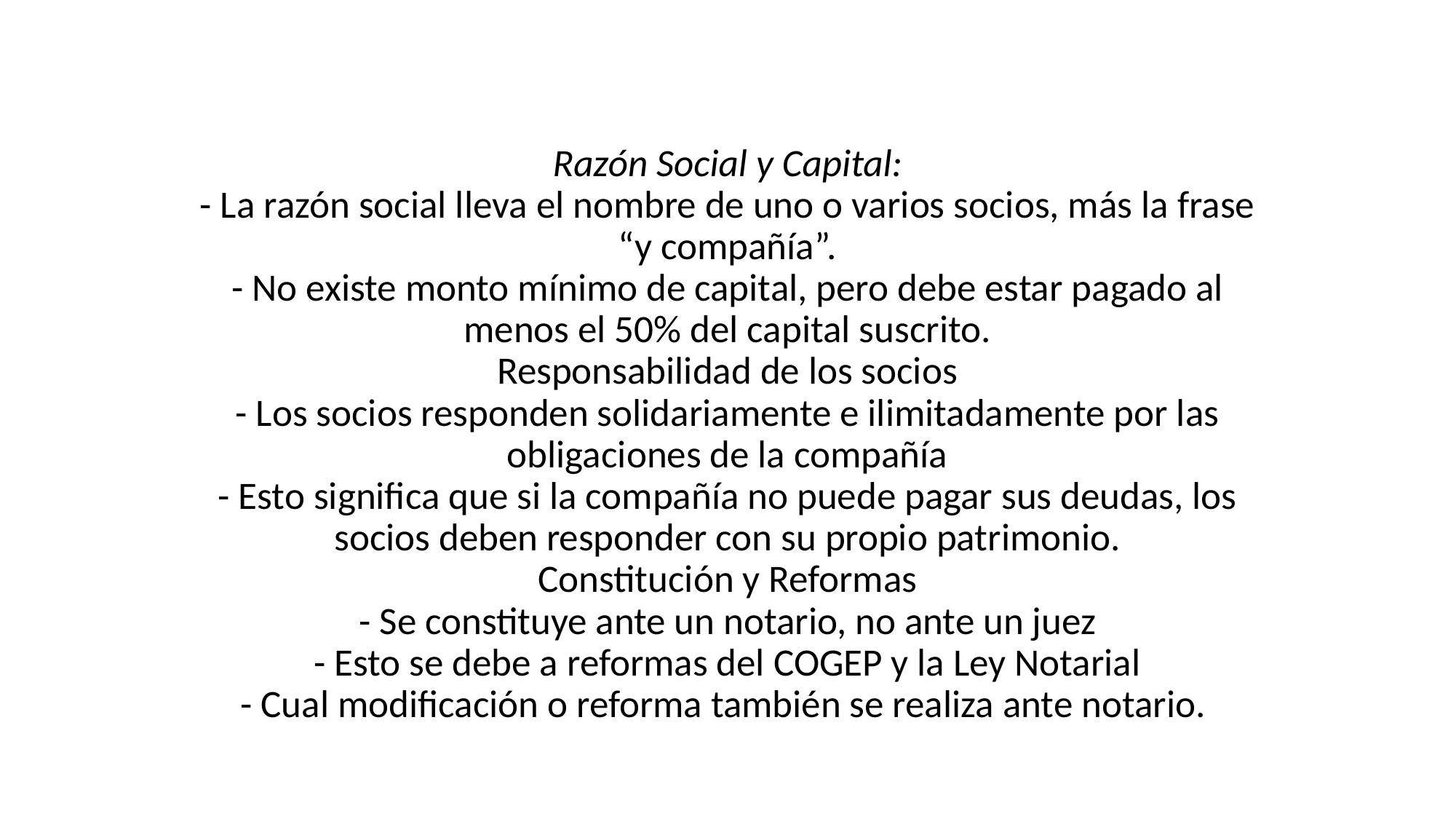

# Razón Social y Capital: - La razón social lleva el nombre de uno o varios socios, más la frase “y compañía”. - No existe monto mínimo de capital, pero debe estar pagado al menos el 50% del capital suscrito. Responsabilidad de los socios - Los socios responden solidariamente e ilimitadamente por las obligaciones de la compañía - Esto significa que si la compañía no puede pagar sus deudas, los socios deben responder con su propio patrimonio. Constitución y Reformas - Se constituye ante un notario, no ante un juez - Esto se debe a reformas del COGEP y la Ley Notarial - Cual modificación o reforma también se realiza ante notario.